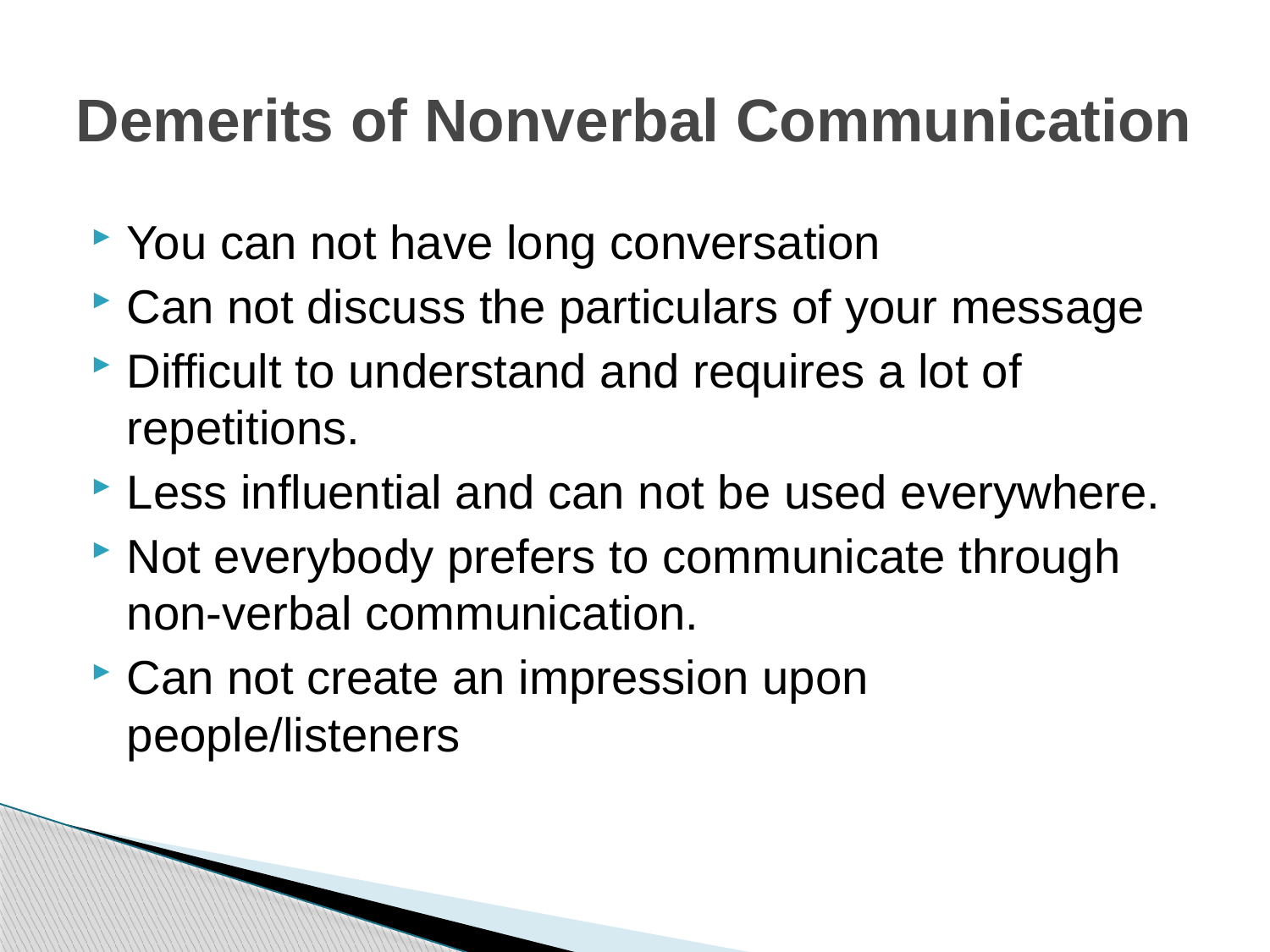

# Demerits of Nonverbal Communication
You can not have long conversation
Can not discuss the particulars of your message
Difficult to understand and requires a lot of repetitions.
Less influential and can not be used everywhere.
Not everybody prefers to communicate through non-verbal communication.
Can not create an impression upon people/listeners